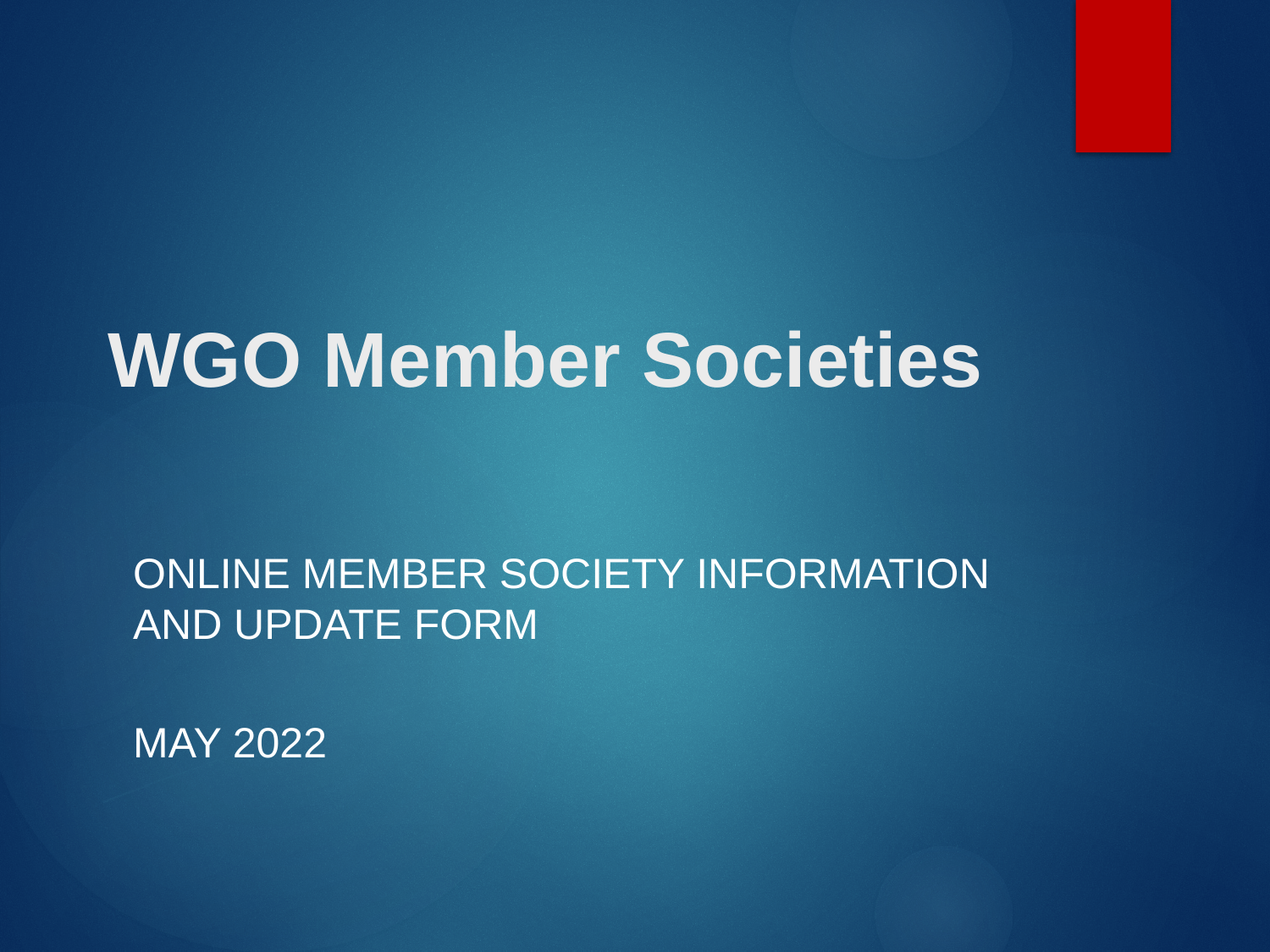

# WGO Member Societies
Online Member Society Information and Update Form
MAY 2022